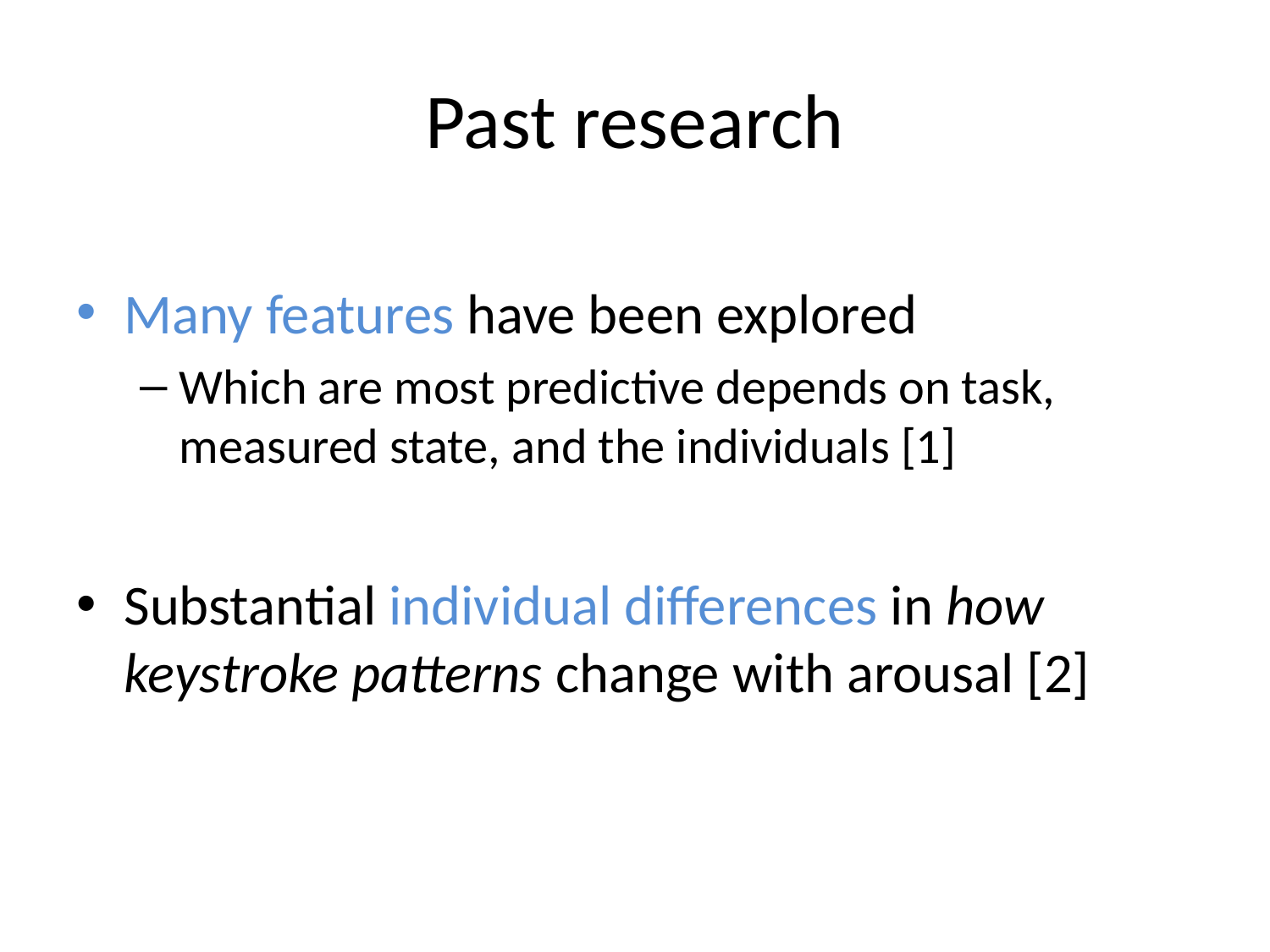

# Past research
Many features have been explored
Which are most predictive depends on task, measured state, and the individuals [1]

Substantial individual differences in how keystroke patterns change with arousal [2]